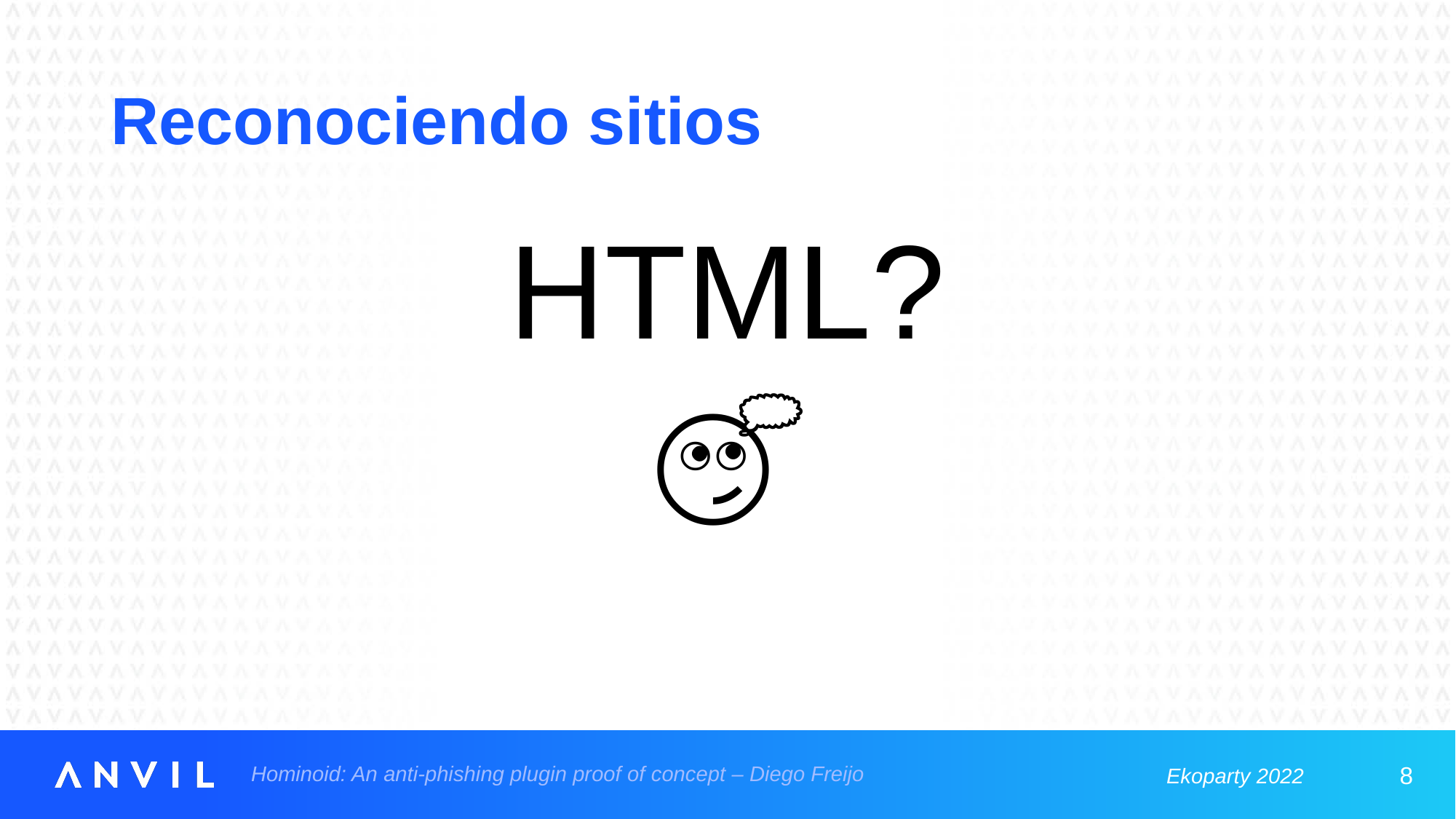

# Reconociendo sitios
HTML?
🤔
8
Hominoid: An anti-phishing plugin proof of concept – Diego Freijo